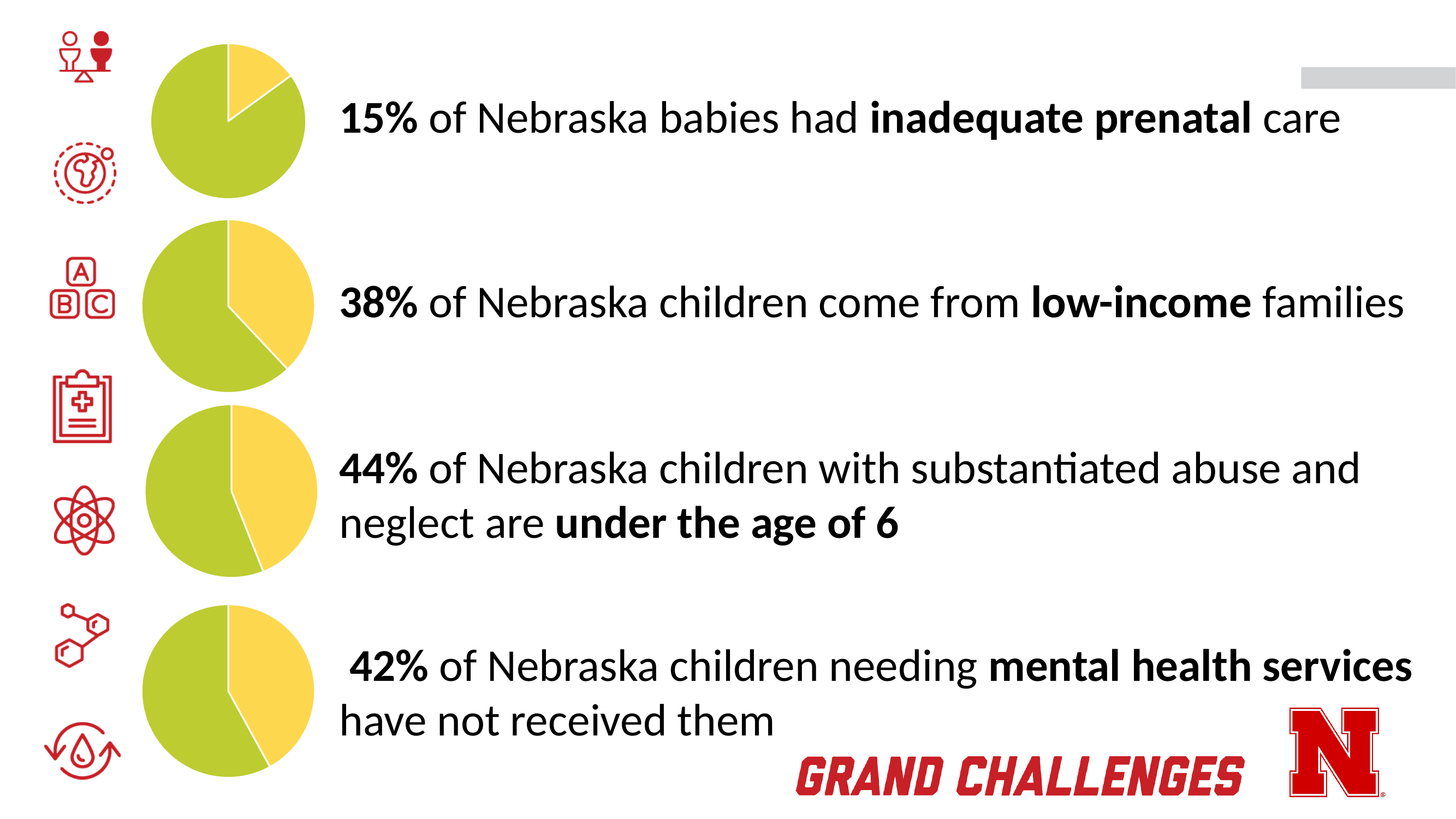

### Chart

| Category | Column2 |
|---|---|
|  | 15.0 |
|  | 85.0 |
15% of Nebraska babies had inadequate prenatal care

### Chart

| Category | Column2 |
|---|---|
|  | 38.0 |
|  | 62.0 |
38% of Nebraska children come from low-income families

### Chart

| Category | Column1 |
|---|---|
|  | 44.0 |
|  | 56.0 |
|  | None |
|  | None |
44% of Nebraska children with substantiated abuse and neglect are under the age of 6

### Chart

| Category | Column2 |
|---|---|
|  | 42.0 |
|  | 58.0 |
 42% of Nebraska children needing mental health services have not received them